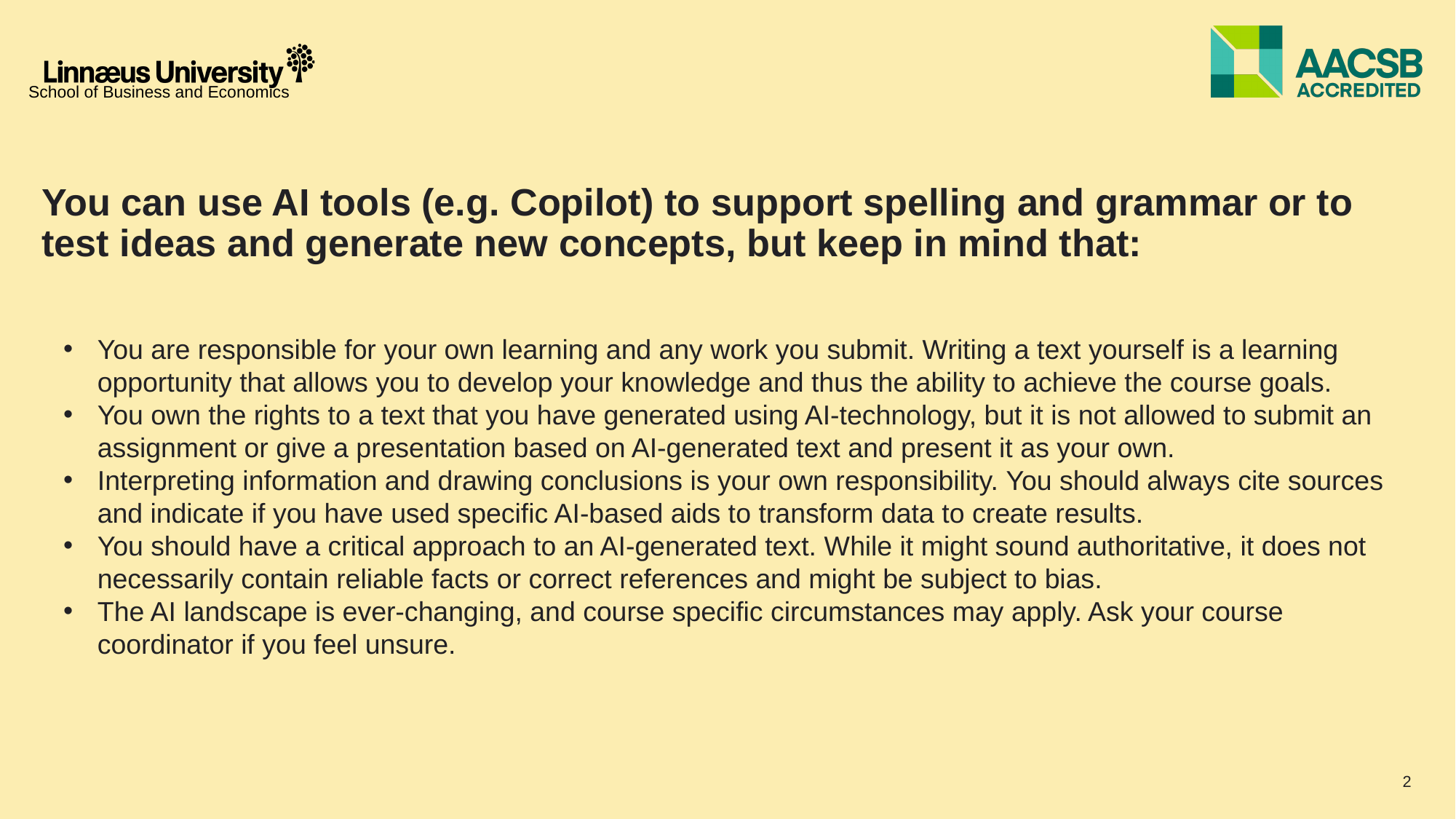

# You can use AI tools (e.g. Copilot) to support spelling and grammar or to test ideas and generate new concepts, but keep in mind that:
You are responsible for your own learning and any work you submit. Writing a text yourself is a learning opportunity that allows you to develop your knowledge and thus the ability to achieve the course goals.
You own the rights to a text that you have generated using AI-technology, but it is not allowed to submit an assignment or give a presentation based on AI-generated text and present it as your own.
Interpreting information and drawing conclusions is your own responsibility. You should always cite sources and indicate if you have used specific AI-based aids to transform data to create results.
You should have a critical approach to an AI-generated text. While it might sound authoritative, it does not necessarily contain reliable facts or correct references and might be subject to bias.
The AI landscape is ever-changing, and course specific circumstances may apply. Ask your course coordinator if you feel unsure.

2